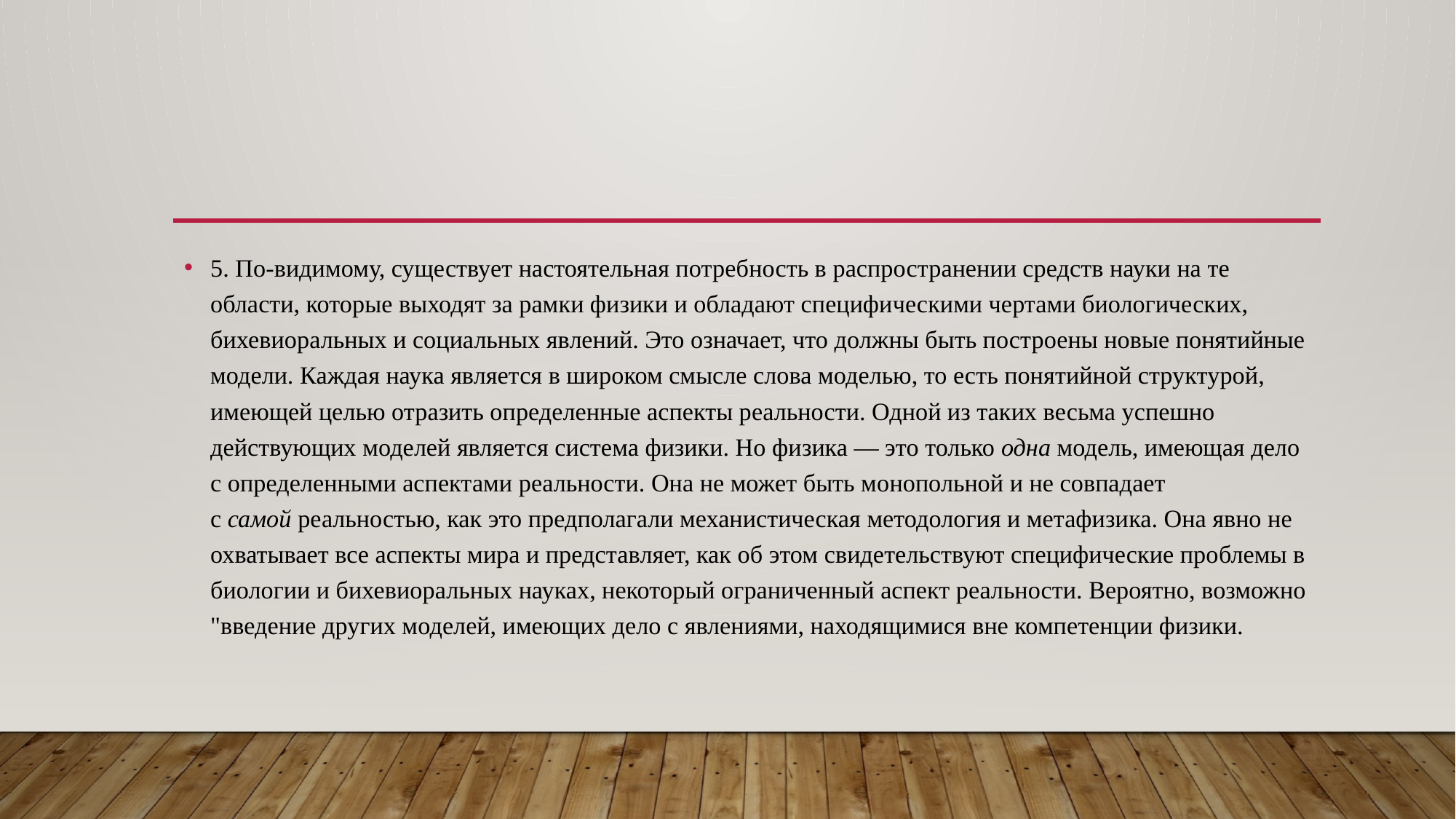

#
5. По-видимому, существует настоятельная потреб­ность в распространении средств науки на те области, которые выходят за рамки физики и обладают специфи­ческими чертами биологических, бихевиоральных и социальных явлений. Это означает, что должны быть построены новые понятийные модели. Каждая наука яв­ляется в широком смысле слова моделью, то есть поня­тийной структурой, имеющей целью отразить определенные аспекты реальности. Одной из таких весьма успешно действующих моделей является система физики. Но фи­зика — это только одна модель, имеющая дело с опреде­ленными аспектами реальности. Она не может быть мо­нопольной и не совпадает с самой реальностью, как это предполагали механистическая методология и метафизи­ка. Она явно не охватывает все аспекты мира и предста­вляет, как об этом свидетельствуют специфические про­блемы в биологии и бихевиоральных науках, некоторый ограниченный аспект реальности. Вероятно, возможно "введение других моделей, имеющих дело с явлениями, находящимися вне компетенции физики.